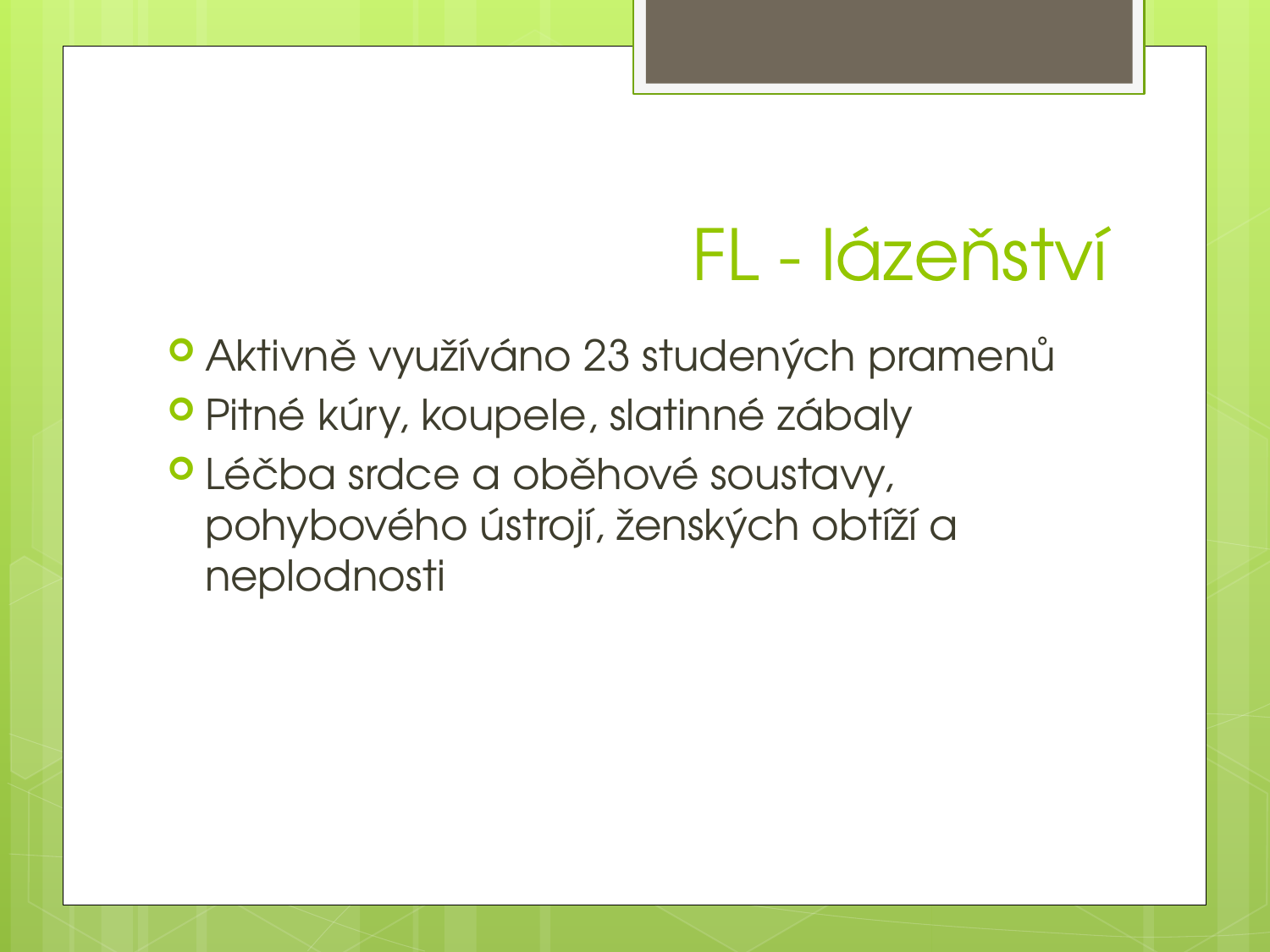

# FL - lázeňství
Aktivně využíváno 23 studených pramenů
Pitné kúry, koupele, slatinné zábaly
Léčba srdce a oběhové soustavy, pohybového ústrojí, ženských obtíží a neplodnosti